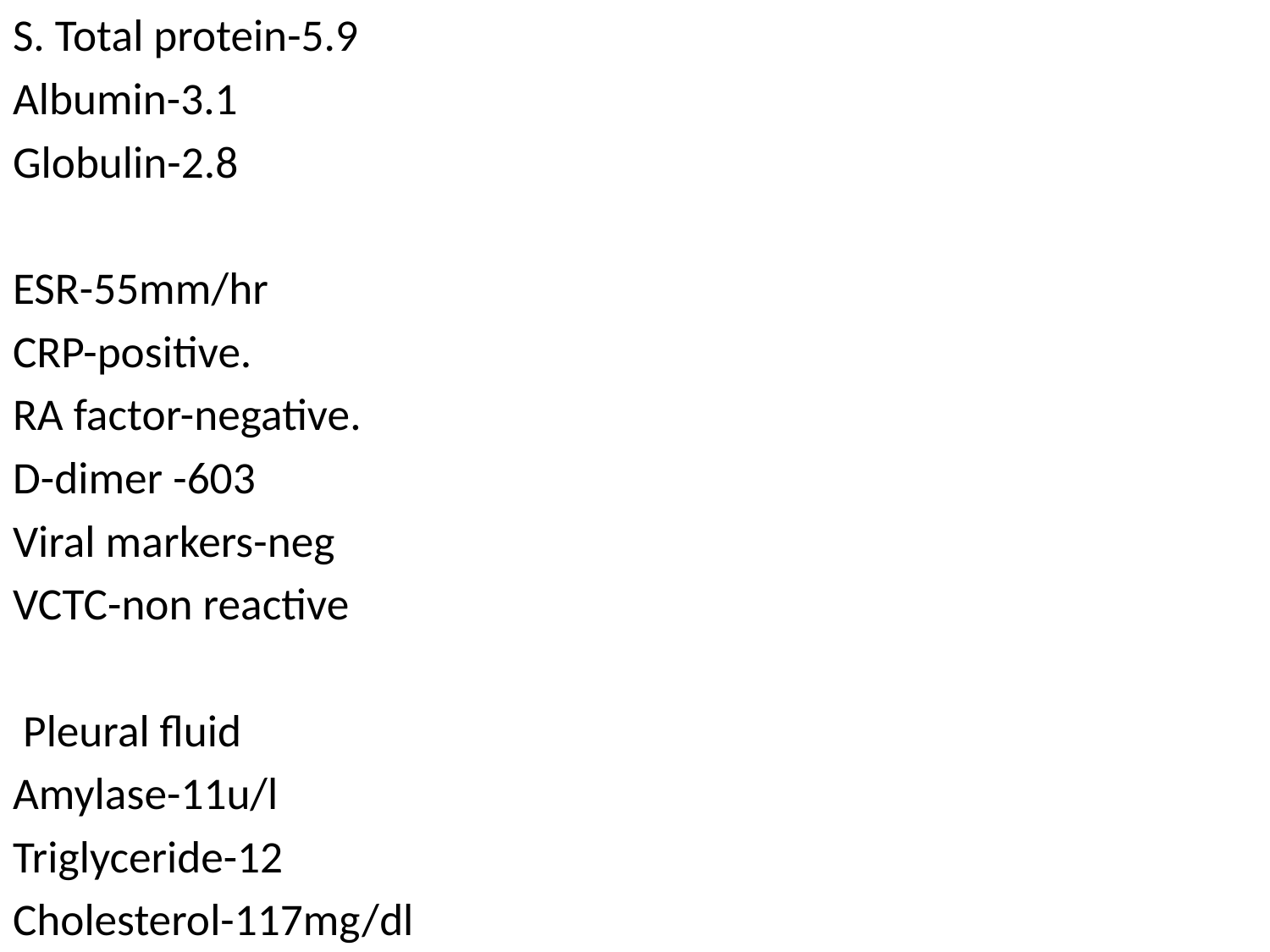

S. Total protein-5.9
Albumin-3.1
Globulin-2.8

ESR-55mm/hr
CRP-positive.
RA factor-negative.
D-dimer -603
Viral markers-neg
VCTC-non reactive

 Pleural fluid
Amylase-11u/l
Triglyceride-12
Cholesterol-117mg/dl